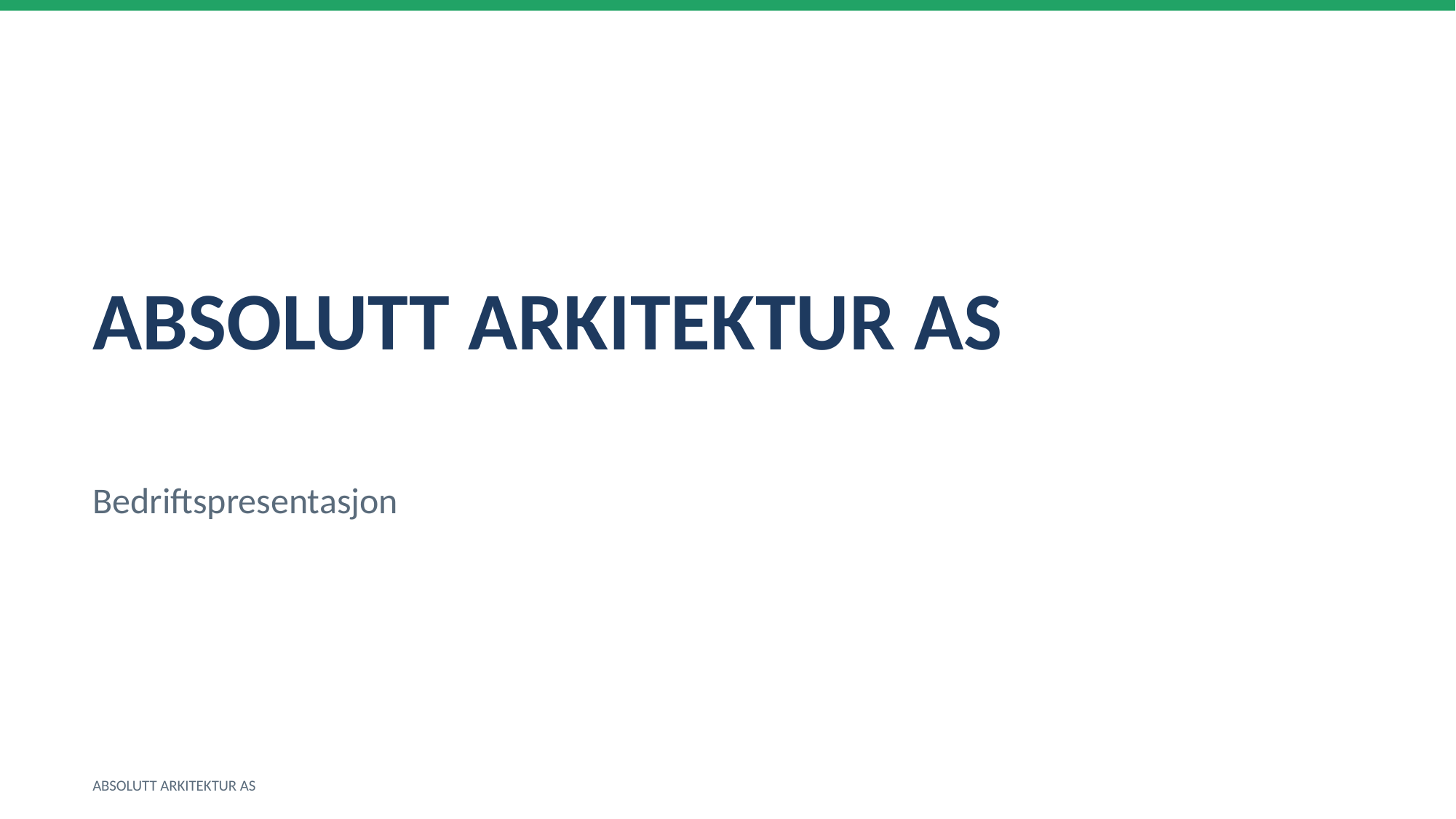

ABSOLUTT ARKITEKTUR AS
Bedriftspresentasjon
ABSOLUTT ARKITEKTUR AS